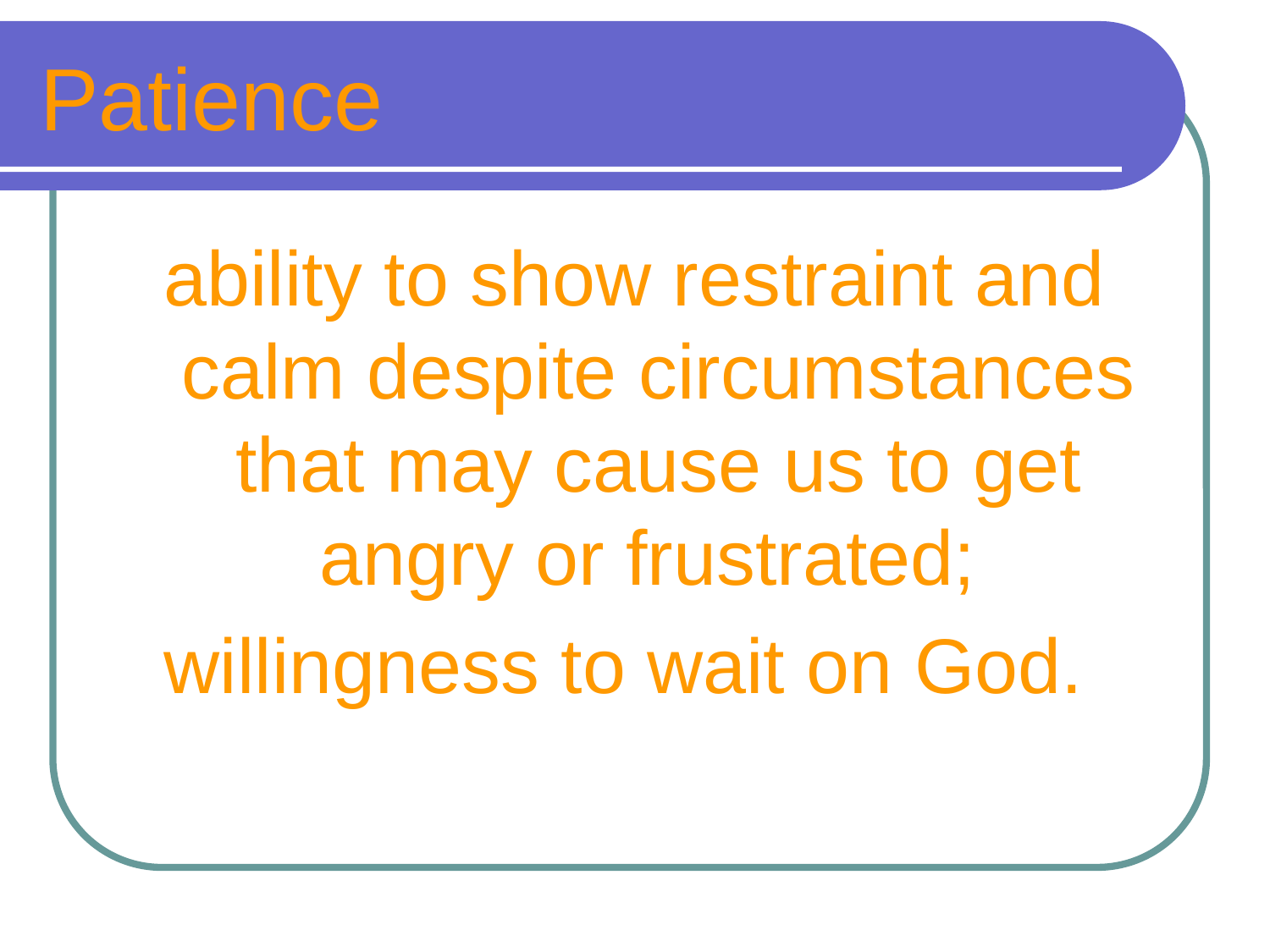

# Patience
ability to show restraint and calm despite circumstances that may cause us to get angry or frustrated;
willingness to wait on God.